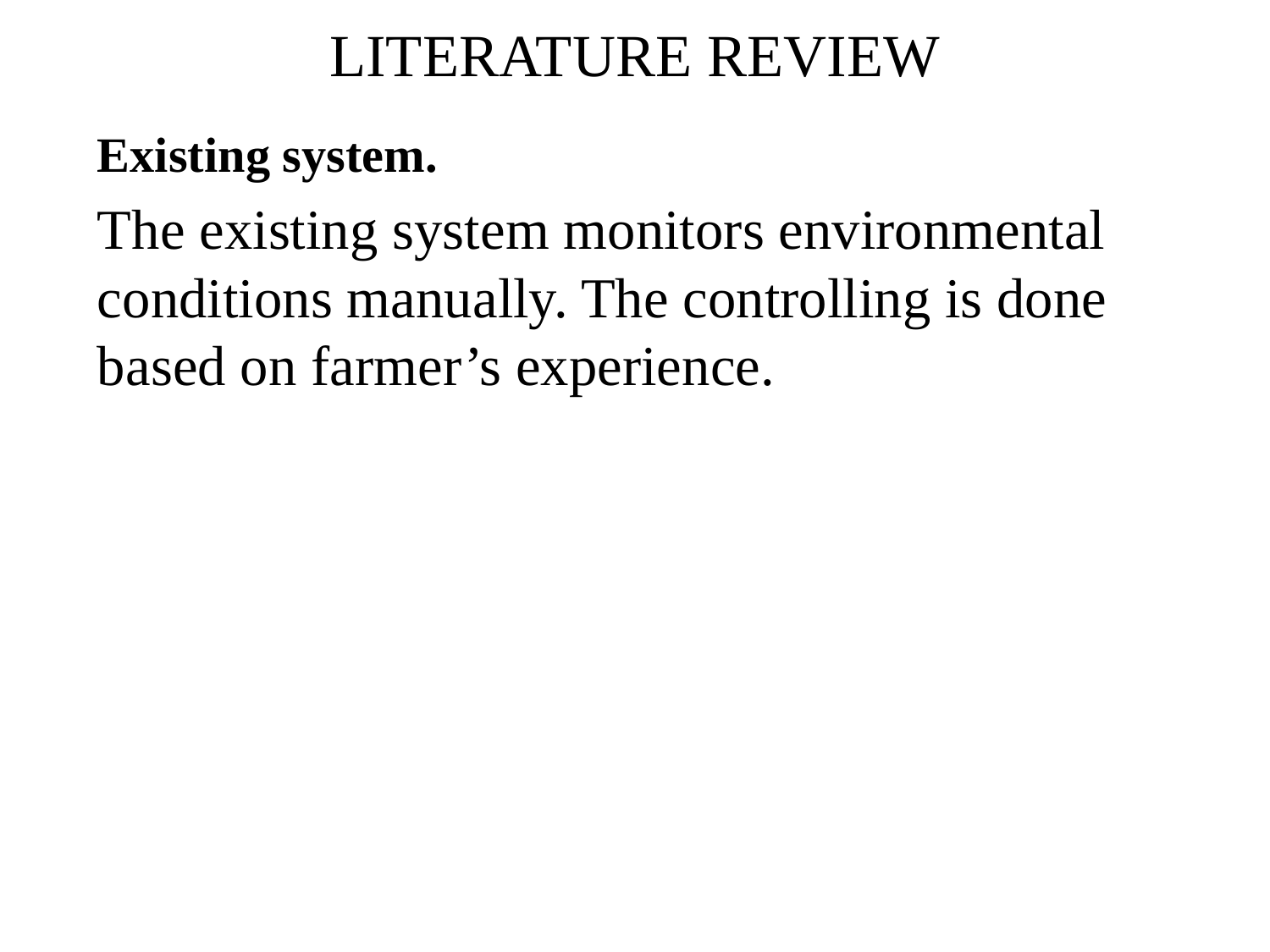

# LITERATURE REVIEW
Existing system.
The existing system monitors environmental conditions manually. The controlling is done based on farmer’s experience.